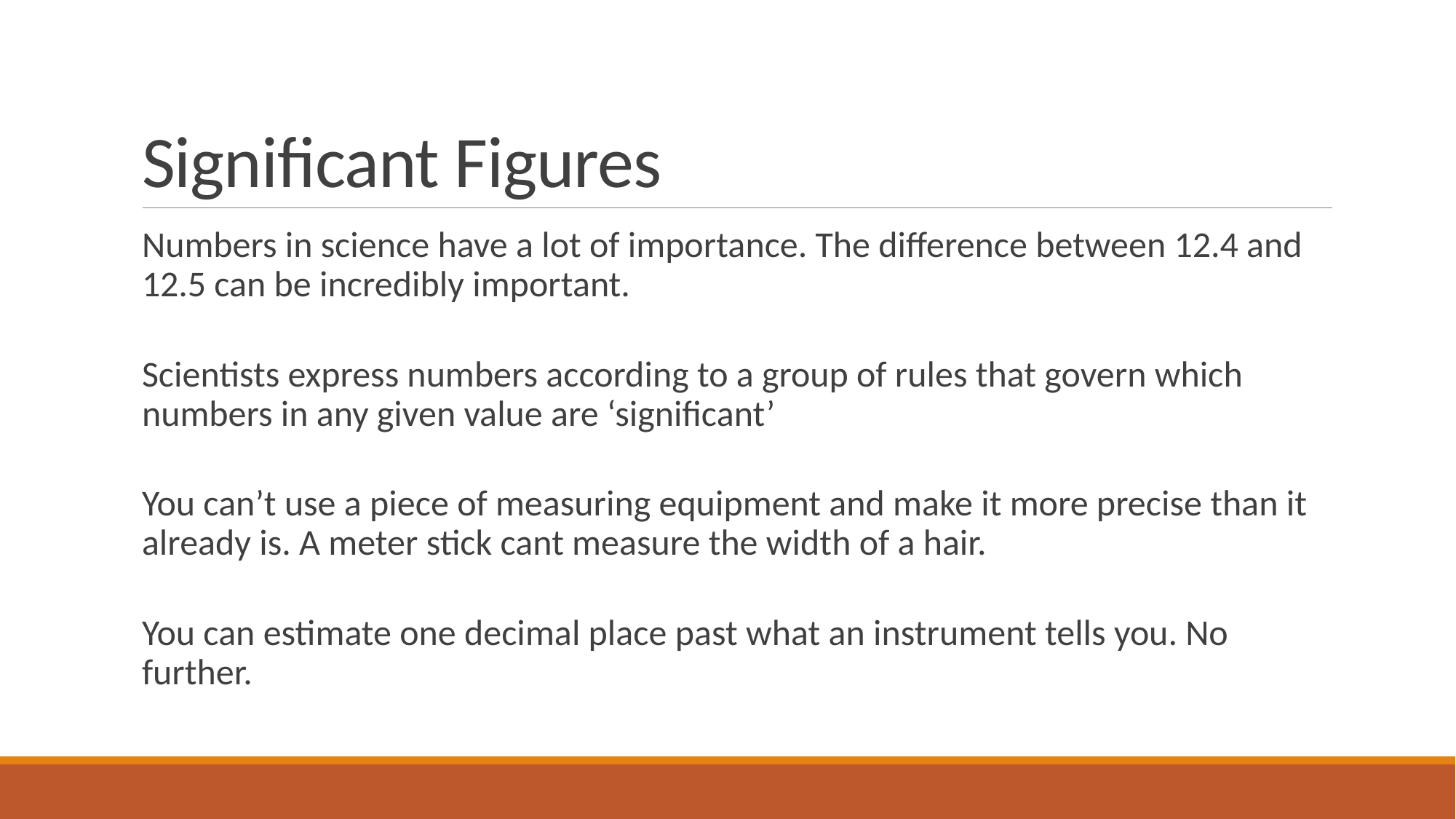

# Significant Figures
Numbers in science have a lot of importance. The difference between 12.4 and 12.5 can be incredibly important.

Scientists express numbers according to a group of rules that govern which numbers in any given value are ‘significant’

You can’t use a piece of measuring equipment and make it more precise than it already is. A meter stick cant measure the width of a hair.

You can estimate one decimal place past what an instrument tells you. No further.